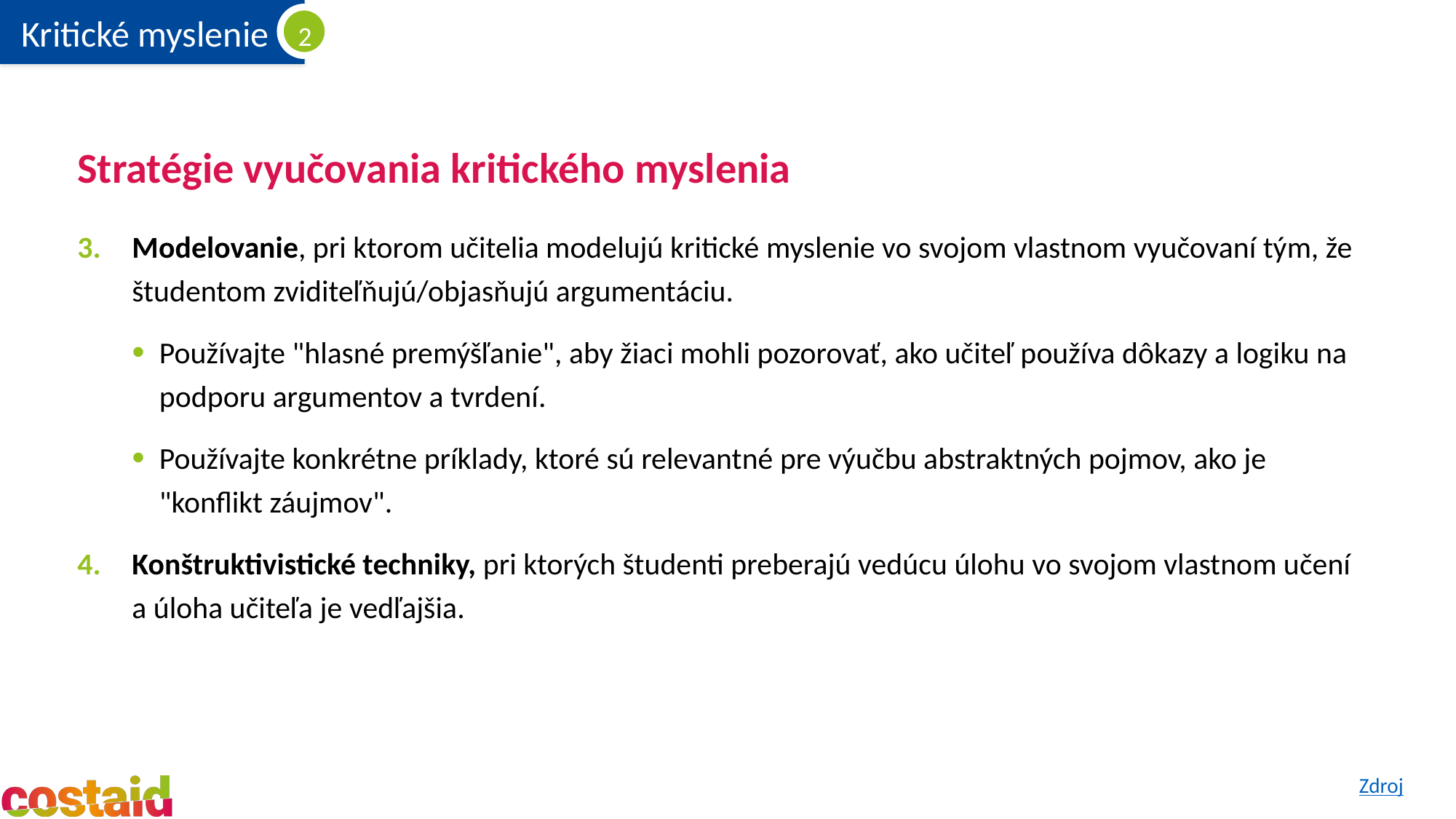

# Stratégie vyučovania kritického myslenia
Modelovanie, pri ktorom učitelia modelujú kritické myslenie vo svojom vlastnom vyučovaní tým, že študentom zviditeľňujú/objasňujú argumentáciu.
Používajte "hlasné premýšľanie", aby žiaci mohli pozorovať, ako učiteľ používa dôkazy a logiku na podporu argumentov a tvrdení.
Používajte konkrétne príklady, ktoré sú relevantné pre výučbu abstraktných pojmov, ako je "konflikt záujmov".
Konštruktivistické techniky, pri ktorých študenti preberajú vedúcu úlohu vo svojom vlastnom učení a úloha učiteľa je vedľajšia.

Zdroj